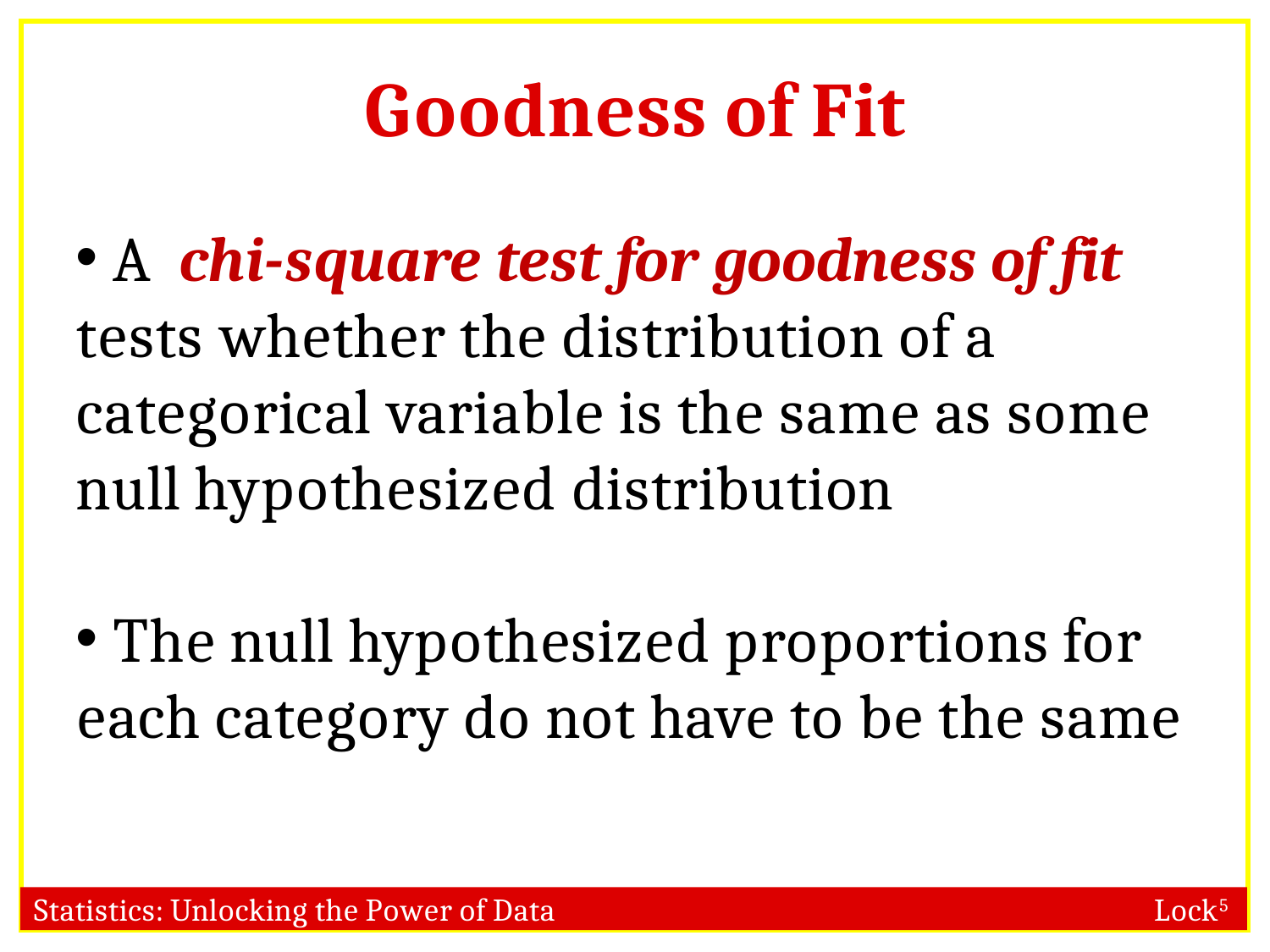

Goodness of Fit

 A  chi-square test for goodness of fit tests whether the distribution of a categorical variable is the same as some null hypothesized distribution

 The null hypothesized proportions for each category do not have to be the same